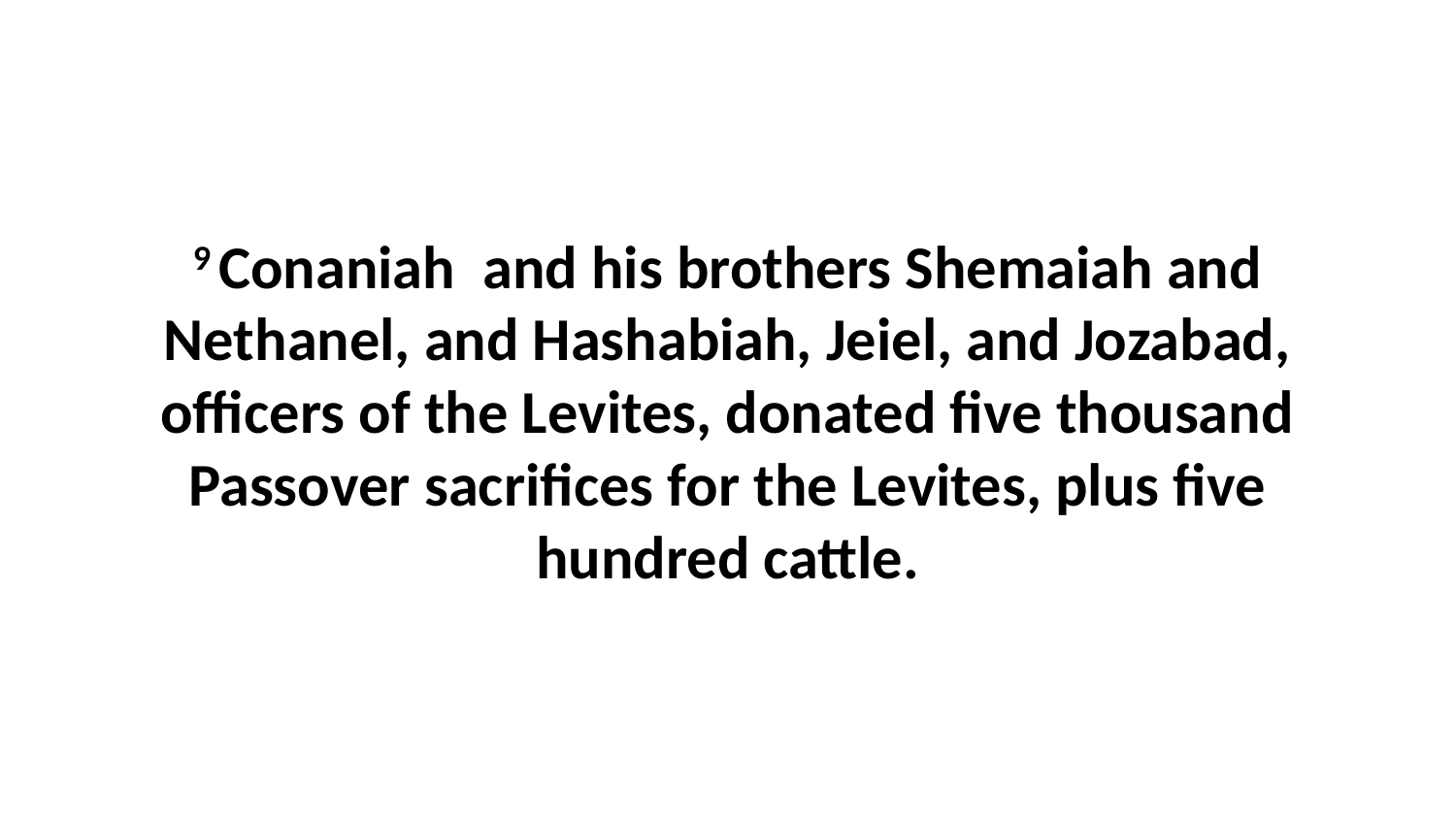

9 Conaniah  and his brothers Shemaiah and Nethanel, and Hashabiah, Jeiel, and Jozabad, officers of the Levites, donated five thousand Passover sacrifices for the Levites, plus five hundred cattle.